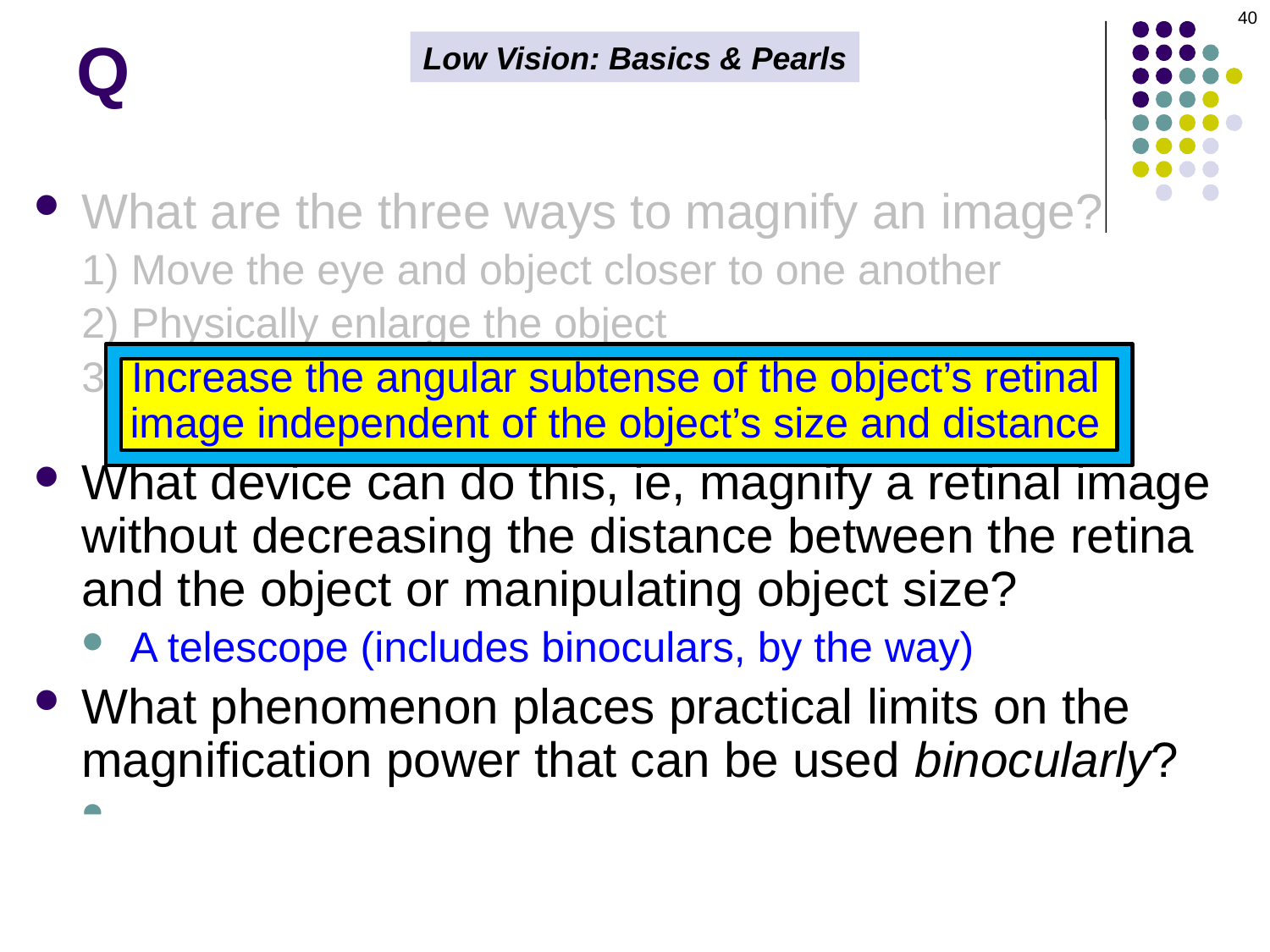

40
# Q
Low Vision: Basics & Pearls
What are the three ways to magnify an image?
1) Move the eye and object closer to one another
2) Physically enlarge the object
3) Increase the angular subtense of the object’s retinal image independent of the object’s size and distance
What device can do this, ie, magnify a retinal image without decreasing the distance between the retina and the object or manipulating object size?
A telescope (includes binoculars, by the way)
What phenomenon places practical limits on the magnification power that can be used binocularly?
The convergence demand imposed by the magnification